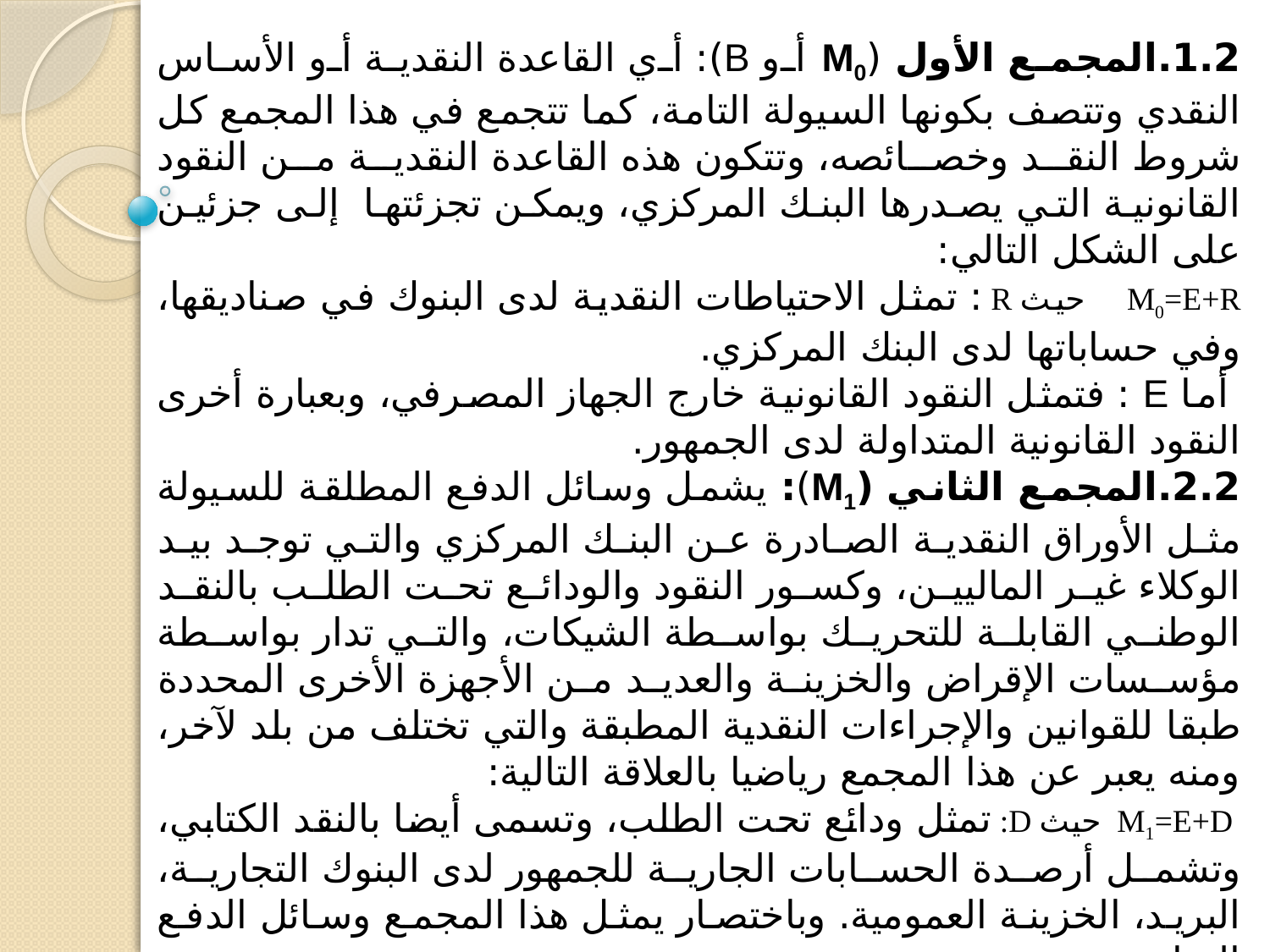

1.2.المجمع الأول (M0  أو B): أي القاعدة النقدية أو الأساس النقدي وتتصف بكونها السيولة التامة، كما تتجمع في هذا المجمع كل شروط النقد وخصائصه، وتتكون هذه القاعدة النقدية من النقود القانونية التي يصدرها البنك المركزي، ويمكن تجزئتها  إلى جزئين على الشكل التالي:
M0=E+R         حيث R : تمثل الاحتياطات النقدية لدى البنوك في صناديقها، وفي حساباتها لدى البنك المركزي.
 أما E : فتمثل النقود القانونية خارج الجهاز المصرفي، وبعبارة أخرى النقود القانونية المتداولة لدى الجمهور.
2.2.المجمع الثاني (M1): يشمل وسائل الدفع المطلقة للسيولة مثل الأوراق النقدية الصادرة عن البنك المركزي والتي توجد بيد الوكلاء غير الماليين، وكسور النقود والودائع تحت الطلب بالنقد الوطني القابلة للتحريك بواسطة الشيكات، والتي تدار بواسطة مؤسسات الإقراض والخزينة والعديد من الأجهزة الأخرى المحددة طبقا للقوانين والإجراءات النقدية المطبقة والتي تختلف من بلد لآخر، ومنه يعبر عن هذا المجمع رياضيا بالعلاقة التالية:
 M1=E+D  حيث D: تمثل ودائع تحت الطلب، وتسمى أيضا بالنقد الكتابي، وتشمل أرصدة الحسابات الجارية للجمهور لدى البنوك التجارية، البريد، الخزينة العمومية. وباختصار يمثل هذا المجمع وسائل الدفع المتاحة.
3.2.المجمع الثالث(M2): ويقصد به الكتلة النقدية بالمفهوم الواسع، وهو مجمع يعبر عن وسائل الدفع المتاحة (M1) ،مضافا إليها الودائع لأجل (Dt). وعليه تصبح العلاقة الرياضية بالشكل التالي:
 M2 = M1+Dt بحيث  Dt : تمثل الودائع لأجل وتسمى أيضا بأشباه النقود، وهذا المجمع هو الذي يستعمل في بعض الدراسات الكلية كتحليل العلاقة بين الدخل والكتلة النقدية مثلا.